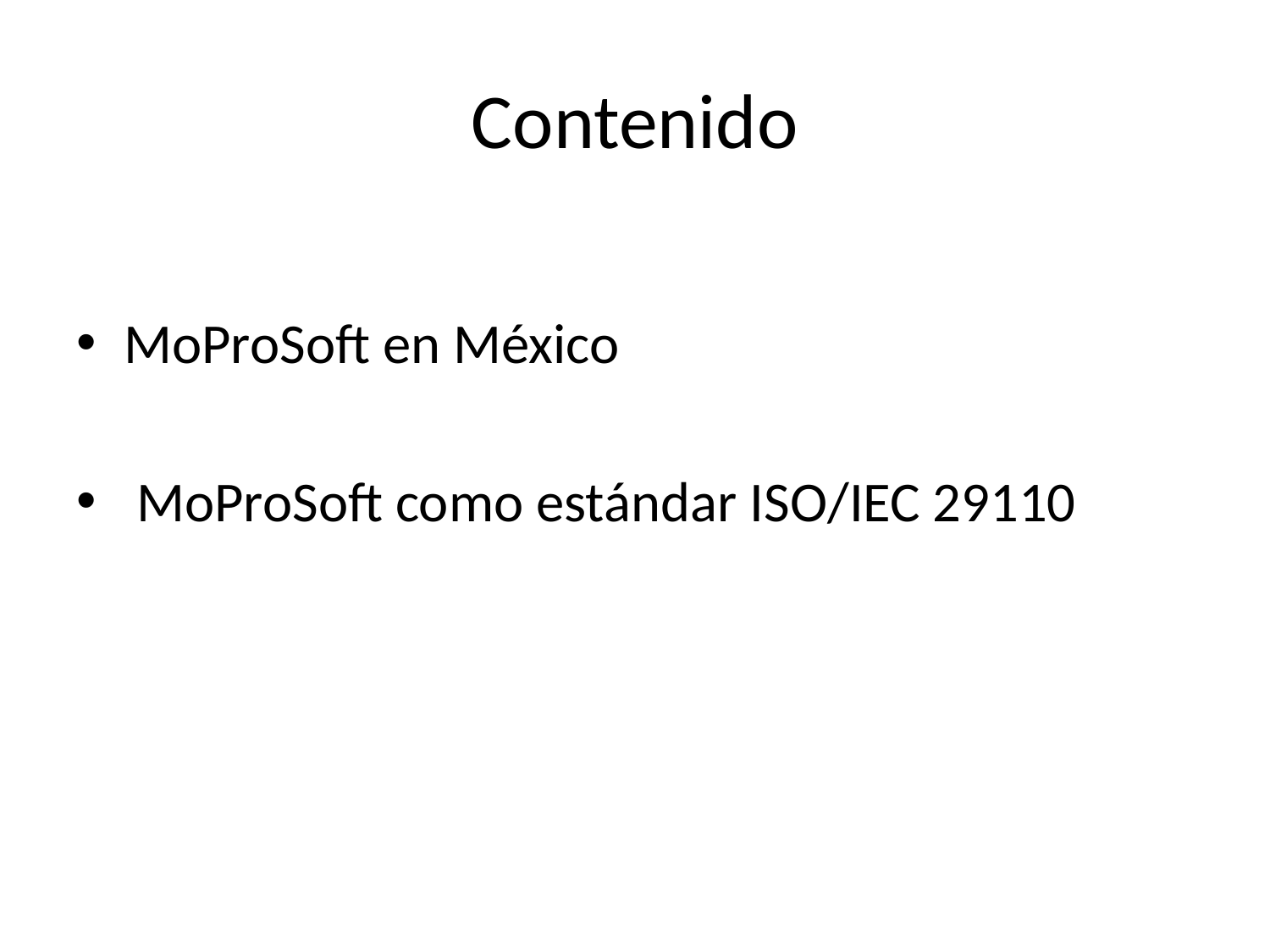

# Contenido

MoProSoft en México

 MoProSoft como estándar ISO/IEC 29110